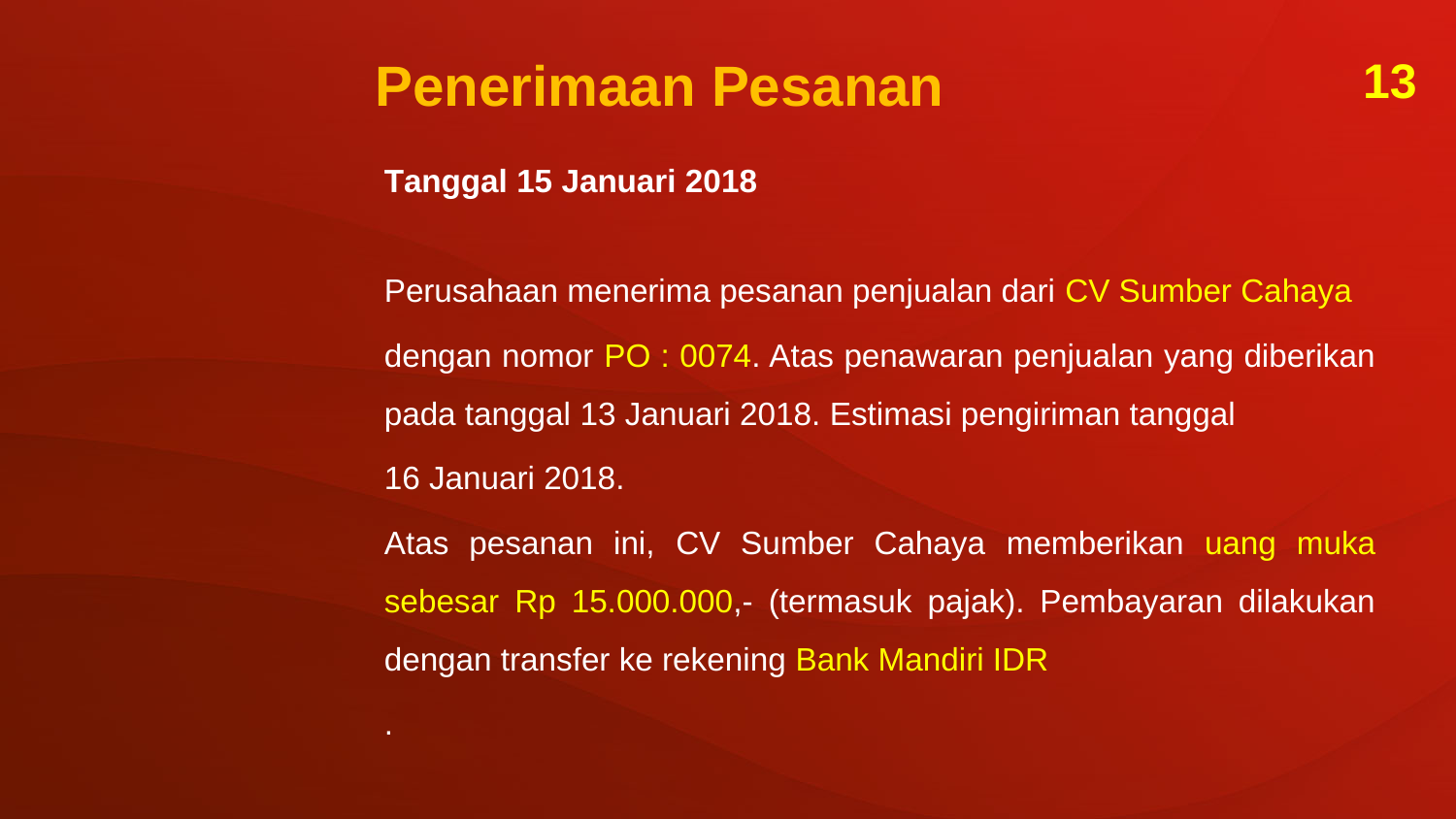

Penerimaan Pesanan
13
Tanggal 15 Januari 2018

Perusahaan menerima pesanan penjualan dari CV Sumber Cahaya
dengan nomor PO : 0074. Atas penawaran penjualan yang diberikan pada tanggal 13 Januari 2018. Estimasi pengiriman tanggal
16 Januari 2018.
Atas pesanan ini, CV Sumber Cahaya memberikan uang muka sebesar Rp 15.000.000,- (termasuk pajak). Pembayaran dilakukan dengan transfer ke rekening Bank Mandiri IDR
.